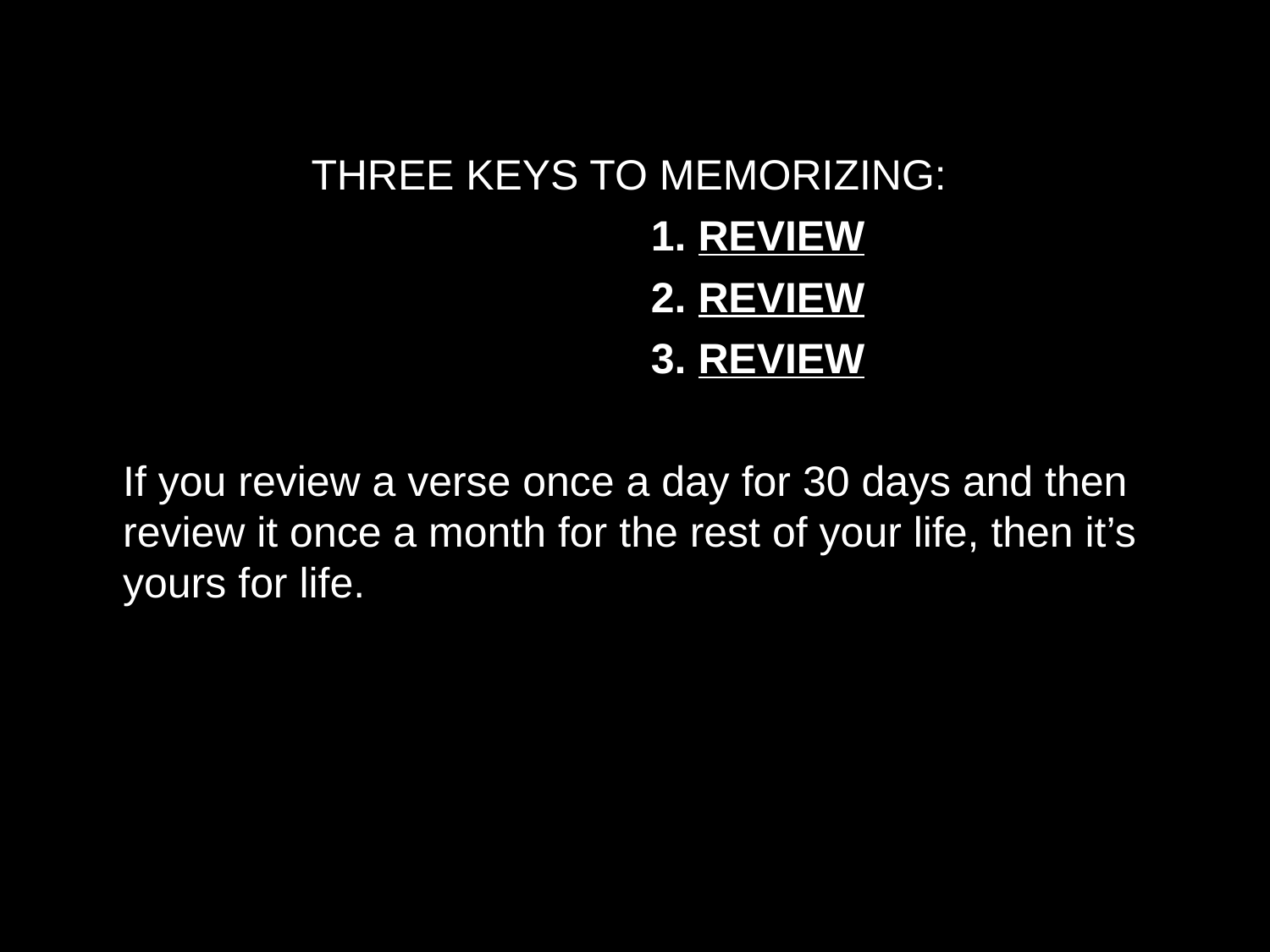

THREE KEYS TO MEMORIZING:
	1. REVIEW
	2. REVIEW
	3. REVIEW

If you review a verse once a day for 30 days and then review it once a month for the rest of your life, then it’s yours for life.